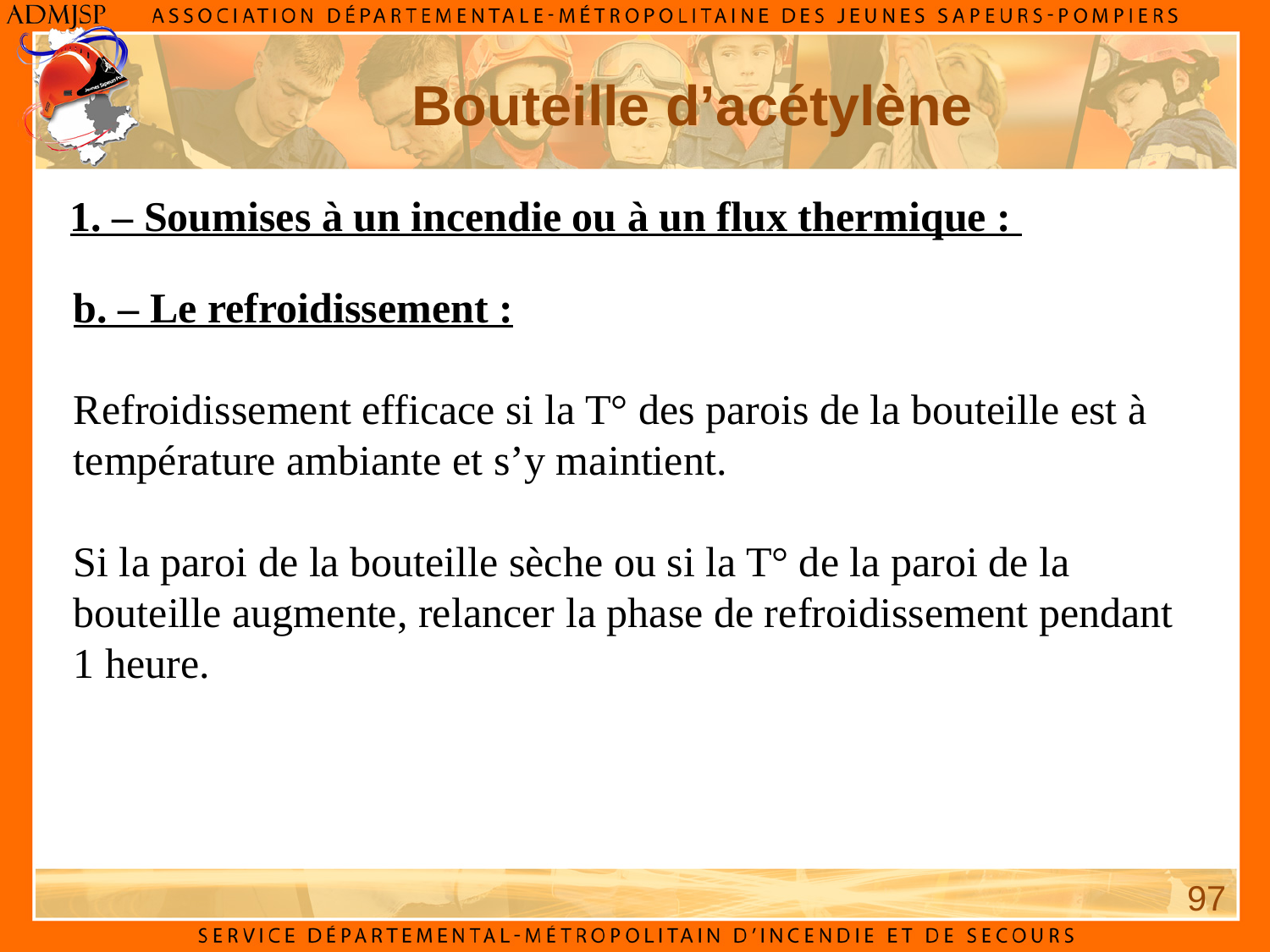

Bouteille d’acétylène
1. – Soumises à un incendie ou à un flux thermique :

b. – Le refroidissement :

Refroidissement efficace si la T° des parois de la bouteille est à température ambiante et s’y maintient.

Si la paroi de la bouteille sèche ou si la T° de la paroi de la bouteille augmente, relancer la phase de refroidissement pendant 1 heure.
97